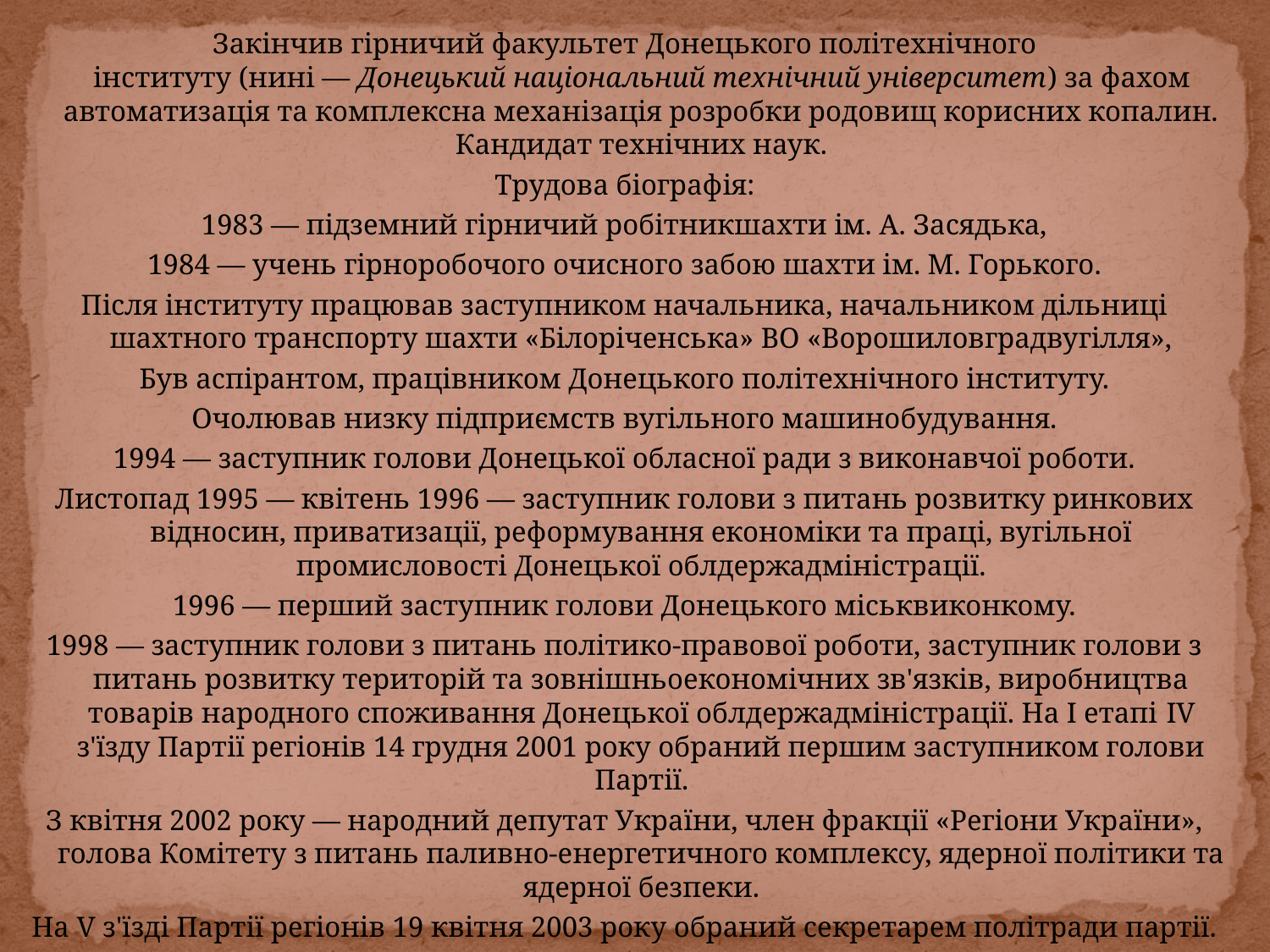

Закінчив гірничий факультет Донецького політехнічного інституту (нині — Донецький національний технічний університет) за фахом автоматизація та комплексна механізація розробки родовищ корисних копалин. Кандидат технічних наук.
Трудова біографія:
1983 — підземний гірничий робітникшахти ім. А. Засядька,
1984 — учень гірноробочого очисного забою шахти ім. М. Горького.
Після інституту працював заступником начальника, начальником дільниці шахтного транспорту шахти «Білоріченська» ВО «Ворошиловградвугілля»,
Був аспірантом, працівником Донецького політехнічного інституту.
Очолював низку підприємств вугільного машинобудування.
1994 — заступник голови Донецької обласної ради з виконавчої роботи.
Листопад 1995 — квітень 1996 — заступник голови з питань розвитку ринкових відносин, приватизації, реформування економіки та праці, вугільної промисловості Донецької облдержадміністрації.
1996 — перший заступник голови Донецького міськвиконкому.
1998 — заступник голови з питань політико-правової роботи, заступник голови з питань розвитку територій та зовнішньоекономічних зв'язків, виробництва товарів народного споживання Донецької облдержадміністрації. На І етапі IV з'їзду Партії регіонів 14 грудня 2001 року обраний першим заступником голови Партії.
З квітня 2002 року — народний депутат України, член фракції «Регіони України», голова Комітету з питань паливно-енергетичного комплексу, ядерної політики та ядерної безпеки.
На V з'їзді Партії регіонів 19 квітня 2003 року обраний секретарем політради партії.